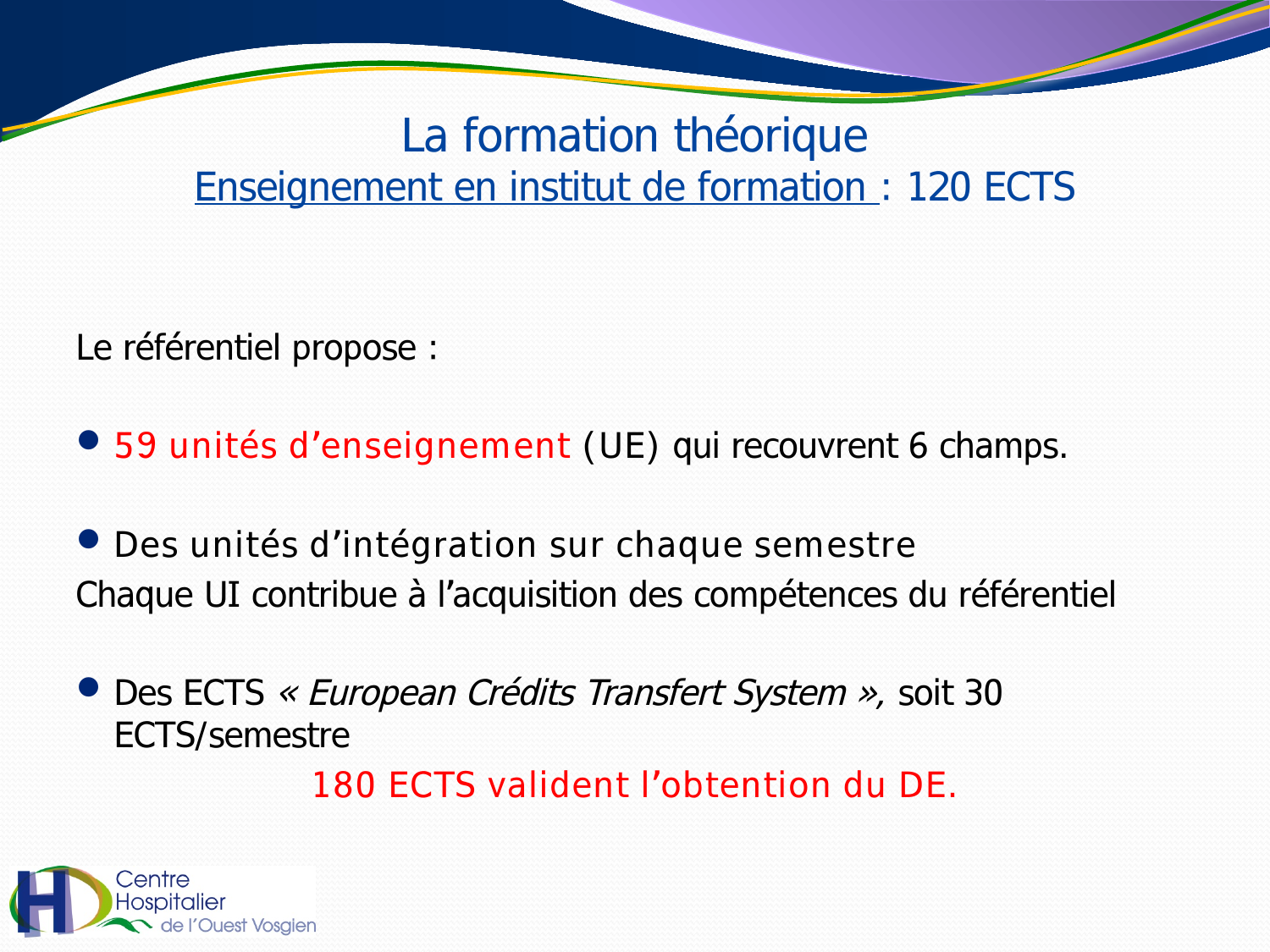

# La formation théorique Enseignement en institut de formation : 120 ECTS

Le référentiel propose :

59 unités d’enseignement (UE) qui recouvrent 6 champs.

Des unités d’intégration sur chaque semestre
Chaque UI contribue à l’acquisition des compétences du référentiel

Des ECTS « European Crédits Transfert System », soit 30 ECTS/semestre
180 ECTS valident l’obtention du DE.